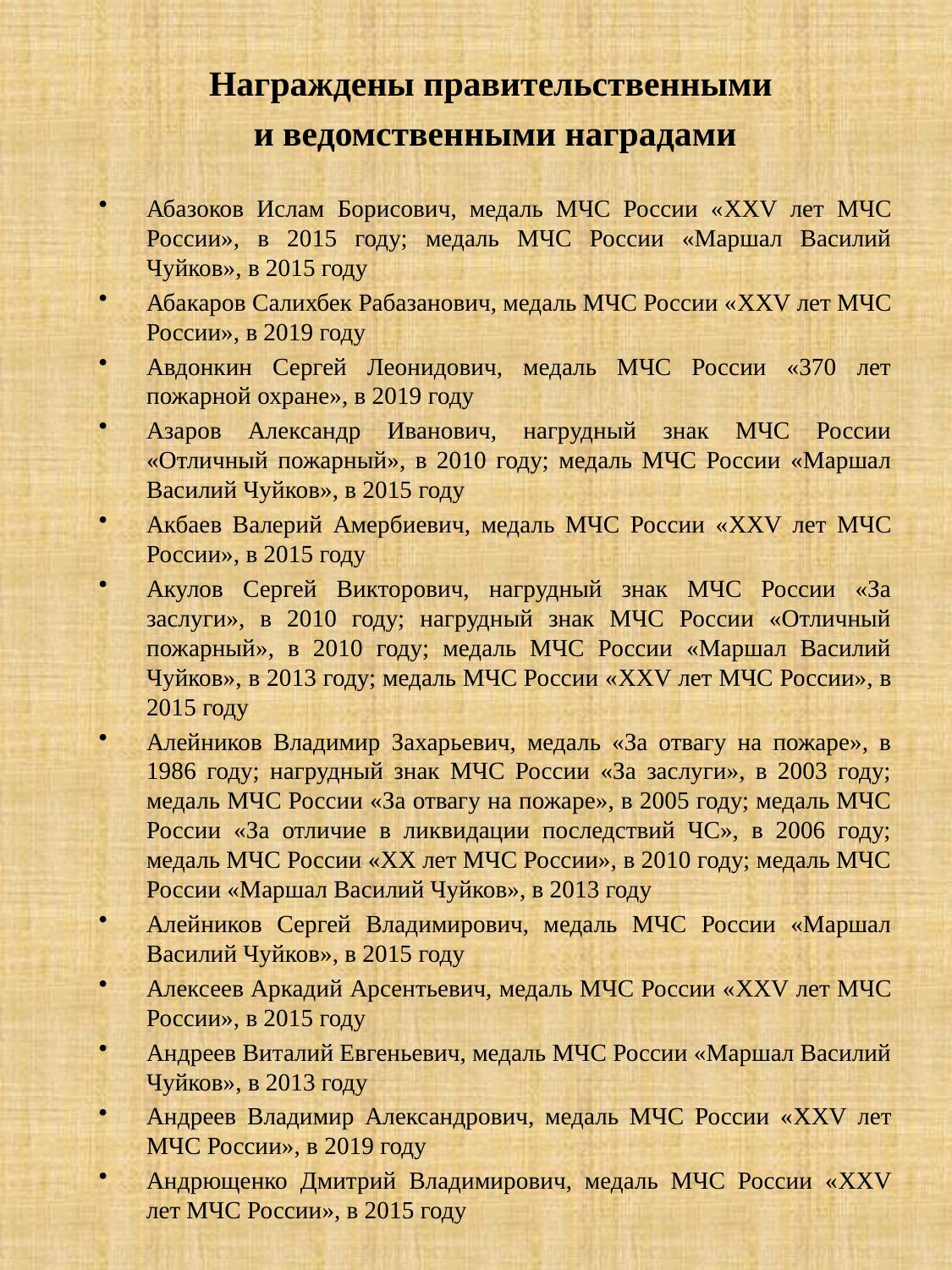

Награждены правительственными
и ведомственными наградами

Абазоков Ислам Борисович, медаль МЧС России «XXV лет МЧС России», в 2015 году; медаль МЧС России «Маршал Василий Чуйков», в 2015 году
Абакаров Салихбек Рабазанович, медаль МЧС России «XXV лет МЧС России», в 2019 году
Авдонкин Сергей Леонидович, медаль МЧС России «370 лет пожарной охране», в 2019 году
Азаров Александр Иванович, нагрудный знак МЧС России «Отличный пожарный», в 2010 году; медаль МЧС России «Маршал Василий Чуйков», в 2015 году
Акбаев Валерий Амербиевич, медаль МЧС России «XXV лет МЧС России», в 2015 году
Акулов Сергей Викторович, нагрудный знак МЧС России «За заслуги», в 2010 году; нагрудный знак МЧС России «Отличный пожарный», в 2010 году; медаль МЧС России «Маршал Василий Чуйков», в 2013 году; медаль МЧС России «XXV лет МЧС России», в 2015 году
Алейников Владимир Захарьевич, медаль «За отвагу на пожаре», в 1986 году; нагрудный знак МЧС России «За заслуги», в 2003 году; медаль МЧС России «За отвагу на пожаре», в 2005 году; медаль МЧС России «За отличие в ликвидации последствий ЧС», в 2006 году; медаль МЧС России «ХХ лет МЧС России», в 2010 году; медаль МЧС России «Маршал Василий Чуйков», в 2013 году
Алейников Сергей Владимирович, медаль МЧС России «Маршал Василий Чуйков», в 2015 году
Алексеев Аркадий Арсентьевич, медаль МЧС России «XXV лет МЧС России», в 2015 году
Андреев Виталий Евгеньевич, медаль МЧС России «Маршал Василий Чуйков», в 2013 году
Андреев Владимир Александрович, медаль МЧС России «XXV лет МЧС России», в 2019 году
Андрющенко Дмитрий Владимирович, медаль МЧС России «XXV лет МЧС России», в 2015 году